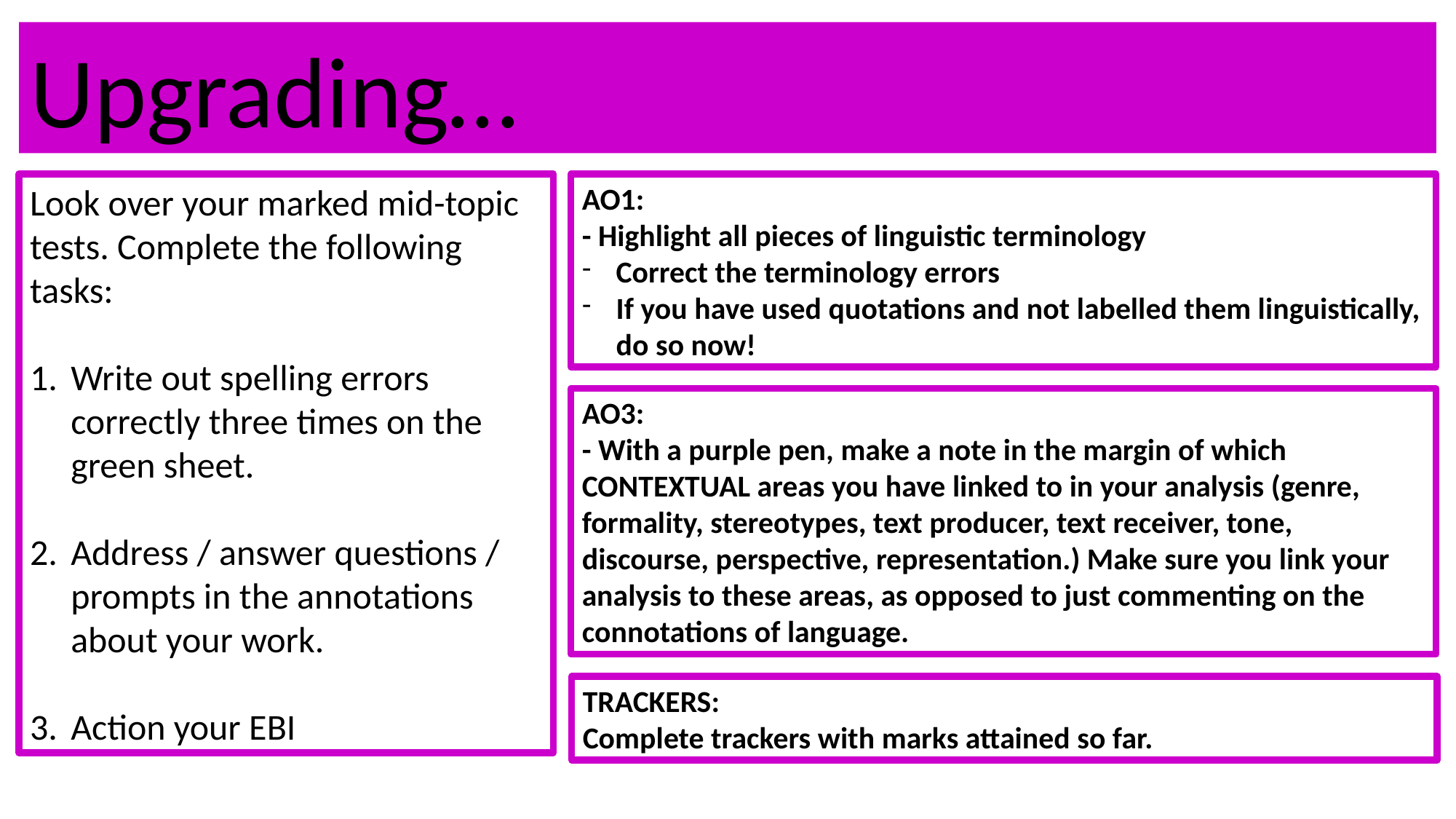

Upgrading…
Look over your marked mid-topic tests. Complete the following tasks:

Write out spelling errors correctly three times on the green sheet.
Address / answer questions / prompts in the annotations about your work.
Action your EBI
AO1:
- Highlight all pieces of linguistic terminology
Correct the terminology errors
If you have used quotations and not labelled them linguistically, do so now!
AO3:
- With a purple pen, make a note in the margin of which CONTEXTUAL areas you have linked to in your analysis (genre, formality, stereotypes, text producer, text receiver, tone, discourse, perspective, representation.) Make sure you link your analysis to these areas, as opposed to just commenting on the connotations of language.
TRACKERS:
Complete trackers with marks attained so far.